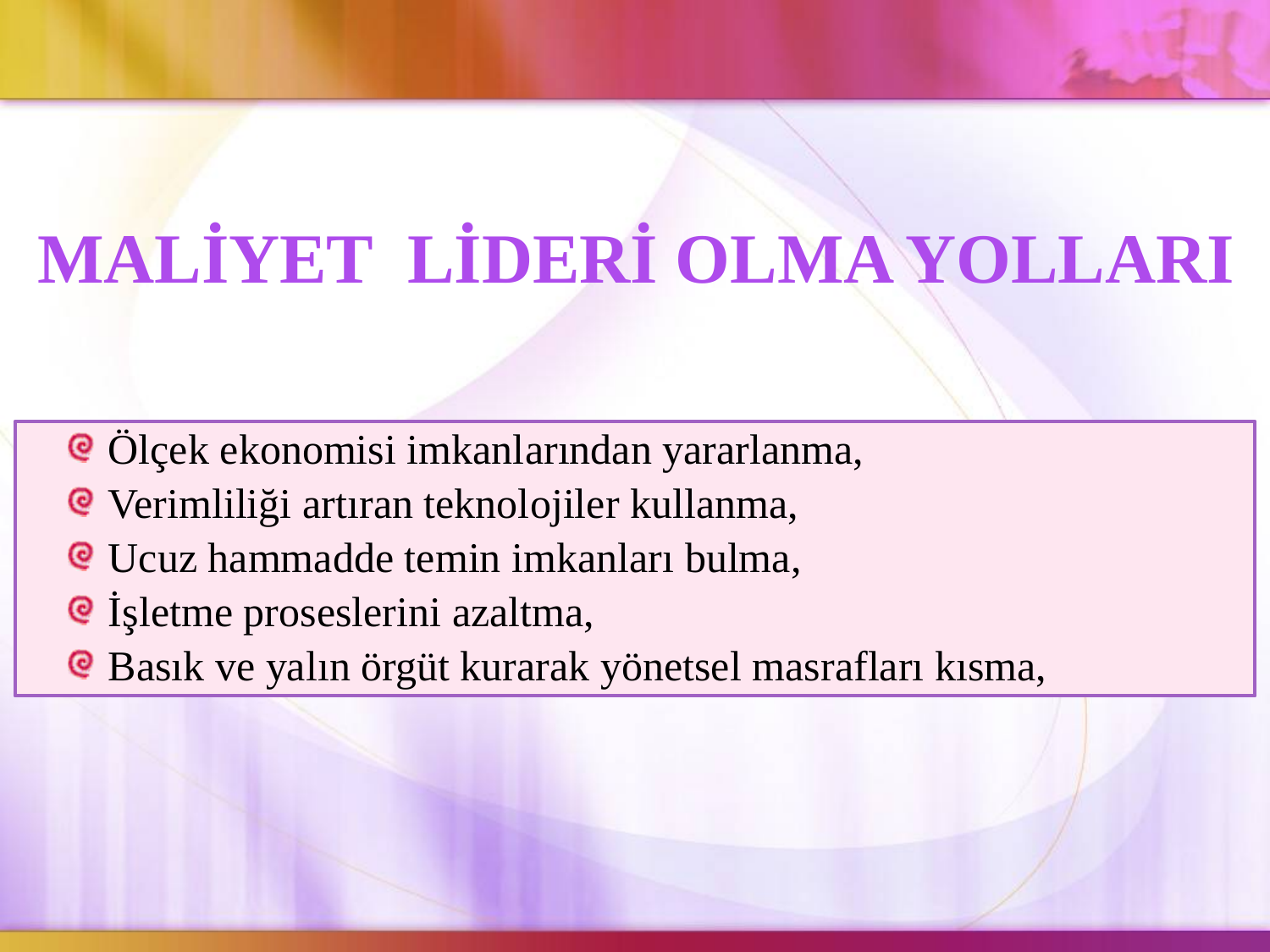

MALİYET  LİDERİ OLMA YOLLARI
Ölçek ekonomisi imkanlarından yararlanma,
Verimliliği artıran teknolojiler kullanma,
Ucuz hammadde temin imkanları bulma,
İşletme proseslerini azaltma,
Basık ve yalın örgüt kurarak yönetsel masrafları kısma,